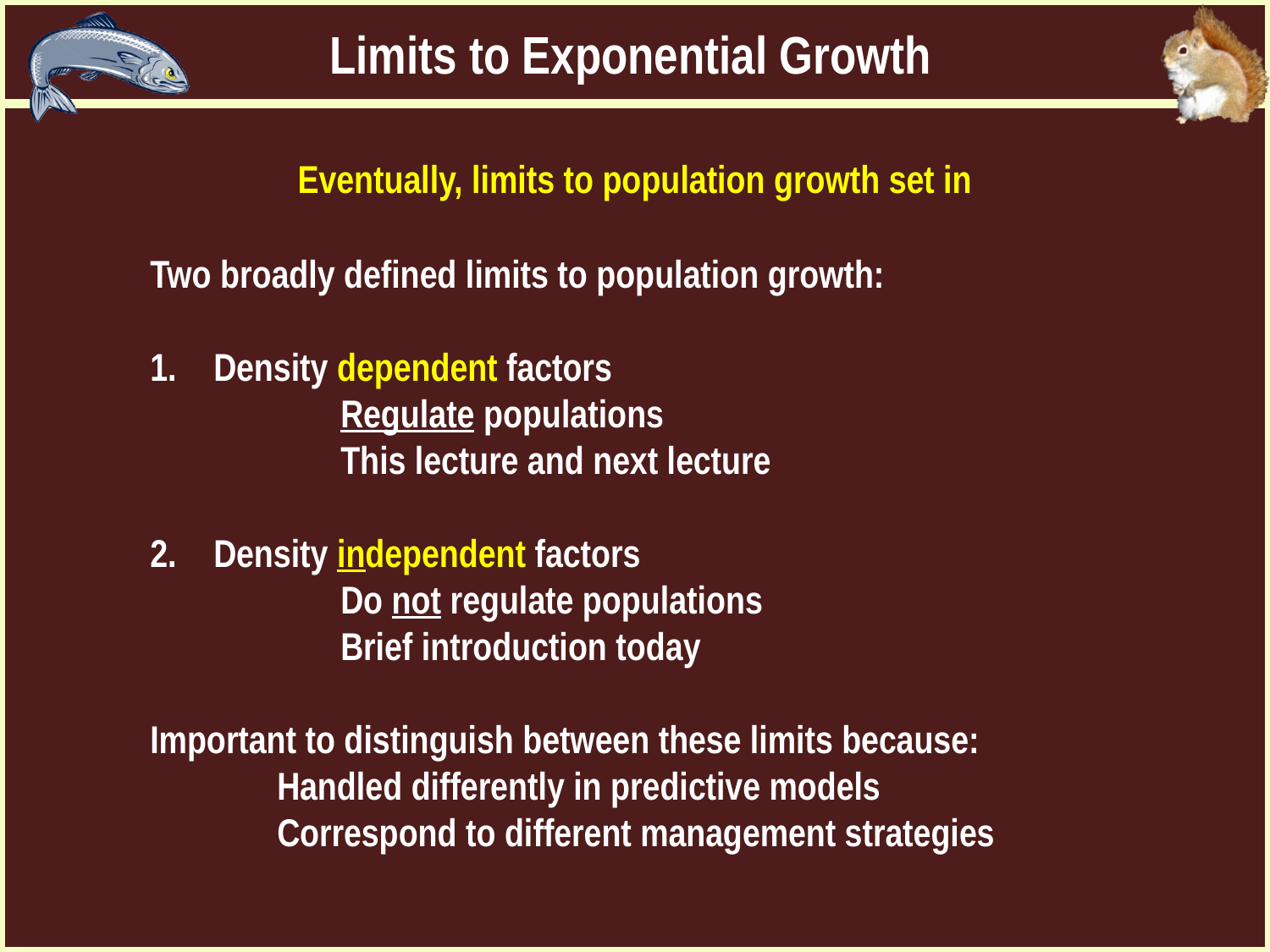

Limits to Exponential Growth
Eventually, limits to population growth set in
Two broadly defined limits to population growth:

Density dependent factors
	Regulate populations
	This lecture and next lecture

Density independent factors
	Do not regulate populations
	Brief introduction today

Important to distinguish between these limits because:
	Handled differently in predictive models
	Correspond to different management strategies